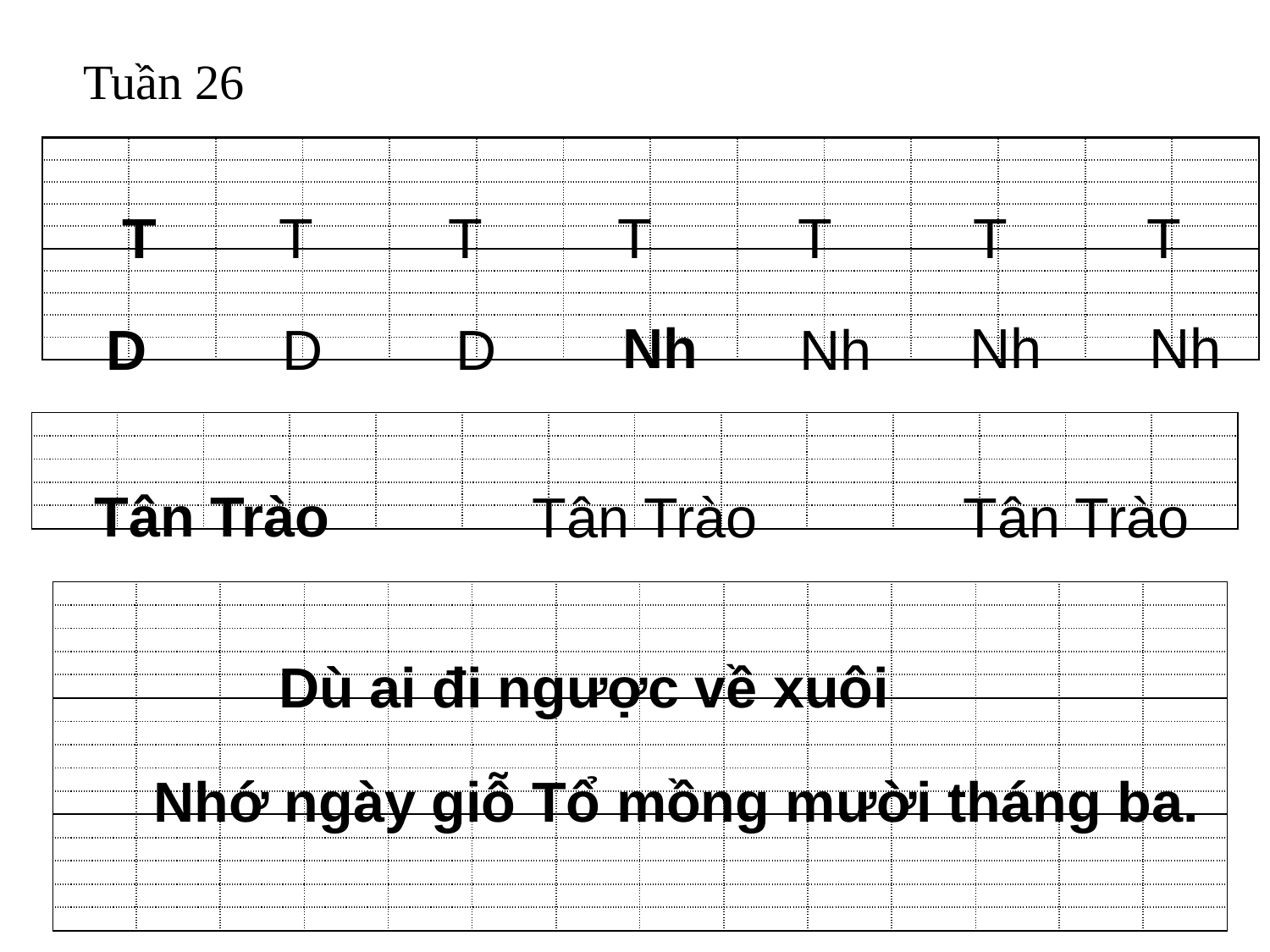

Tuần 26
|  |  |  |  |  |  |  |  |  |  |  |  |  |  |
| --- | --- | --- | --- | --- | --- | --- | --- | --- | --- | --- | --- | --- | --- |
|  |  |  |  |  |  |  |  |  |  |  |  |  |  |
|  |  |  |  |  |  |  |  |  |  |  |  |  |  |
|  |  |  |  |  |  |  |  |  |  |  |  |  |  |
|  |  |  |  |  |  |  |  |  |  |  |  |  |  |
|  |  |  |  |  |  |  |  |  |  |  |  |  |  |
|  |  |  |  |  |  |  |  |  |  |  |  |  |  |
|  |  |  |  |  |  |  |  |  |  |  |  |  |  |
|  |  |  |  |  |  |  |  |  |  |  |  |  |  |
|  |  |  |  |  |  |  |  |  |  |  |  |  |  |
T
T
T
T
T
T
T
Nh
Nh
Nh
D
D
D
Nh
|  |  |  |  |  |  |  |  |  |  |  |  |  |  |
| --- | --- | --- | --- | --- | --- | --- | --- | --- | --- | --- | --- | --- | --- |
|  |  |  |  |  |  |  |  |  |  |  |  |  |  |
|  |  |  |  |  |  |  |  |  |  |  |  |  |  |
|  |  |  |  |  |  |  |  |  |  |  |  |  |  |
|  |  |  |  |  |  |  |  |  |  |  |  |  |  |
Tân Trào
Tân Trào
Tân Trào
|  |  |  |  |  |  |  |  |  |  |  |  |  |  |
| --- | --- | --- | --- | --- | --- | --- | --- | --- | --- | --- | --- | --- | --- |
|  |  |  |  |  |  |  |  |  |  |  |  |  |  |
|  |  |  |  |  |  |  |  |  |  |  |  |  |  |
|  |  |  |  |  |  |  |  |  |  |  |  |  |  |
|  |  |  |  |  |  |  |  |  |  |  |  |  |  |
|  |  |  |  |  |  |  |  |  |  |  |  |  |  |
|  |  |  |  |  |  |  |  |  |  |  |  |  |  |
|  |  |  |  |  |  |  |  |  |  |  |  |  |  |
|  |  |  |  |  |  |  |  |  |  |  |  |  |  |
|  |  |  |  |  |  |  |  |  |  |  |  |  |  |
|  |  |  |  |  |  |  |  |  |  |  |  |  |  |
|  |  |  |  |  |  |  |  |  |  |  |  |  |  |
|  |  |  |  |  |  |  |  |  |  |  |  |  |  |
|  |  |  |  |  |  |  |  |  |  |  |  |  |  |
|  |  |  |  |  |  |  |  |  |  |  |  |  |  |
Dù ai đi ngược về xuôi
Nhớ ngày giỗ Tổ mồng mười tháng ba.